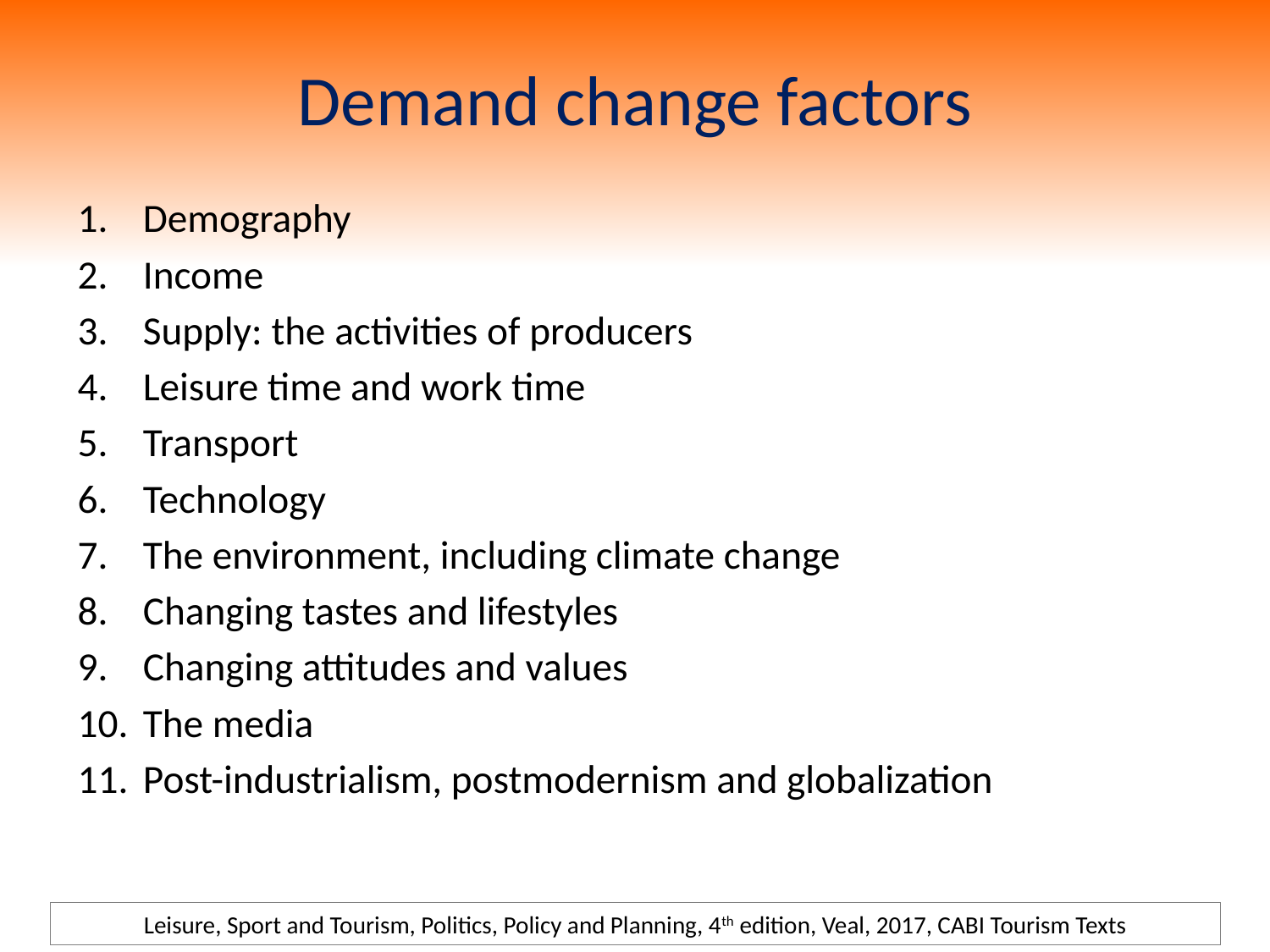

# Demand change factors
Demography
Income
Supply: the activities of producers
Leisure time and work time
Transport
Technology
The environment, including climate change
Changing tastes and lifestyles
Changing attitudes and values
The media
Post-industrialism, postmodernism and globalization

Leisure, Sport and Tourism, Politics, Policy and Planning, 4th edition, Veal, 2017, CABI Tourism Texts